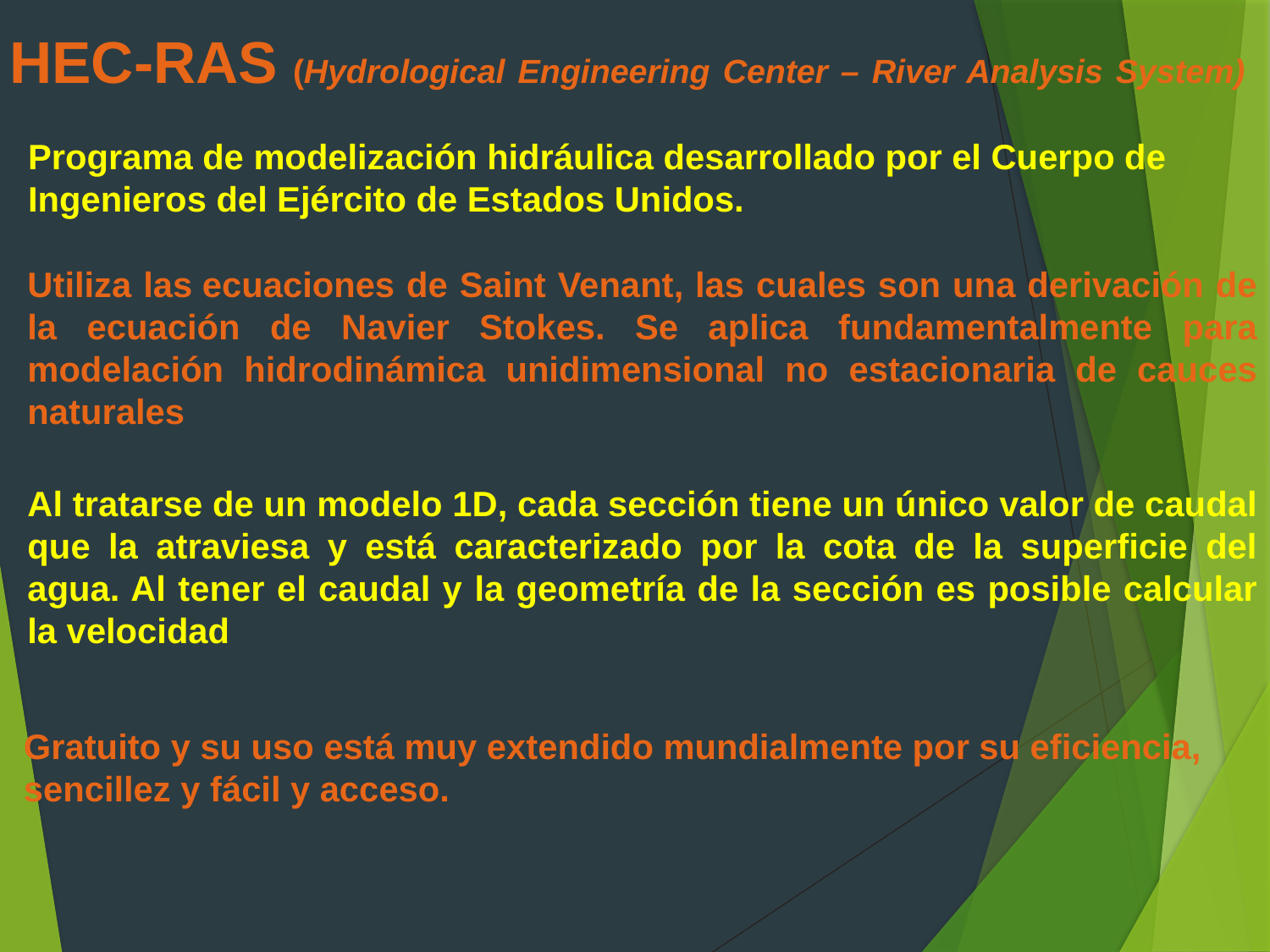

HEC-RAS (Hydrological Engineering Center – River Analysis System)
Programa de modelización hidráulica desarrollado por el Cuerpo de Ingenieros del Ejército de Estados Unidos.

Utiliza las ecuaciones de Saint Venant, las cuales son una derivación de la ecuación de Navier Stokes. Se aplica fundamentalmente para modelación hidrodinámica unidimensional no estacionaria de cauces naturales

Al tratarse de un modelo 1D, cada sección tiene un único valor de caudal que la atraviesa y está caracterizado por la cota de la superficie del agua. Al tener el caudal y la geometría de la sección es posible calcular la velocidad

Gratuito y su uso está muy extendido mundialmente por su eficiencia, sencillez y fácil y acceso.